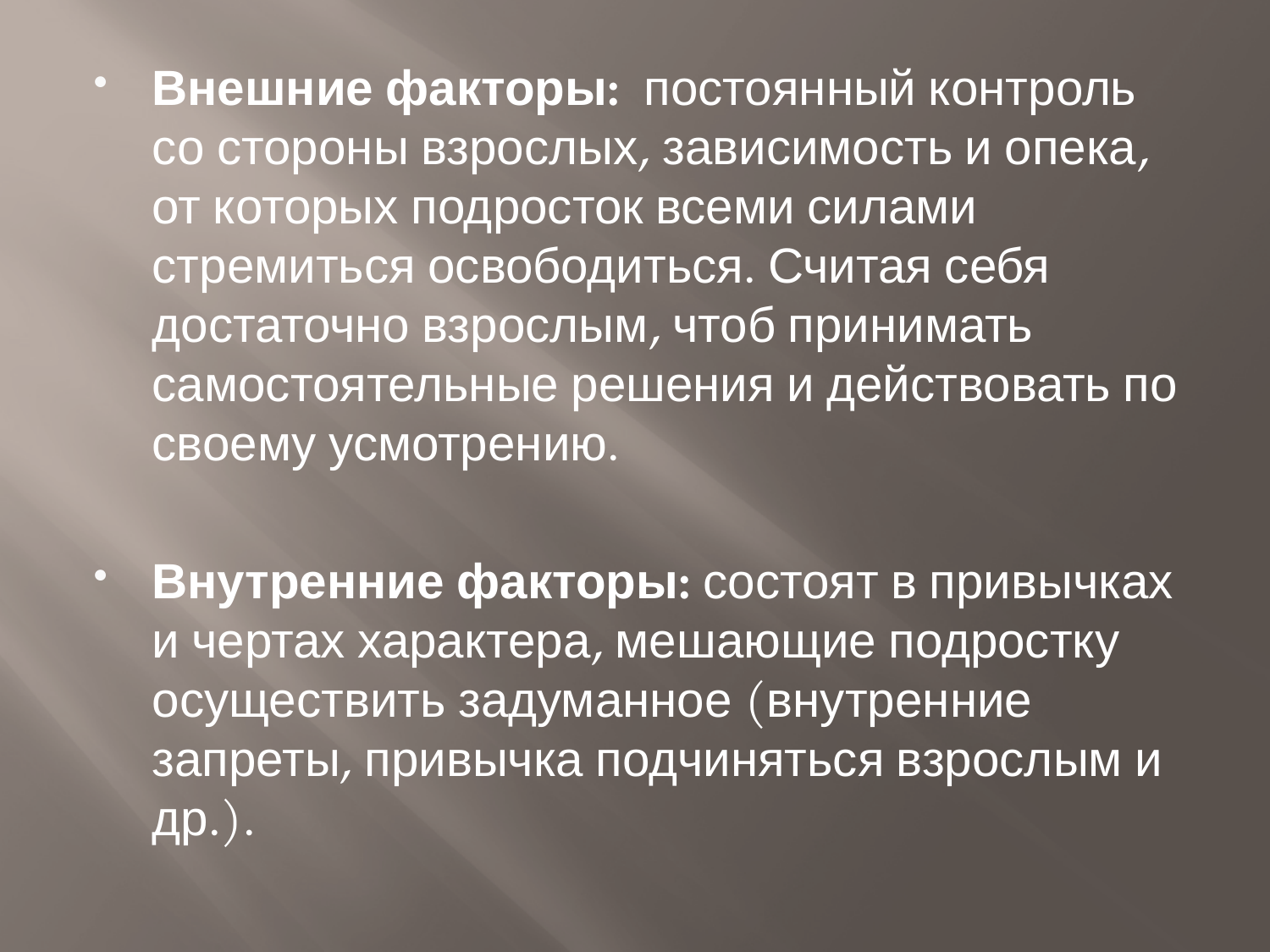

#
Внешние факторы:  постоянный контроль со стороны взрослых, зависимость и опека, от которых подросток всеми силами стремиться освободиться. Считая себя достаточно взрослым, чтоб принимать самостоятельные решения и действовать по своему усмотрению.

Внутренние факторы: состоят в привычках и чертах характера, мешающие подростку осуществить задуманное (внутренние запреты, привычка подчиняться взрослым и др.).